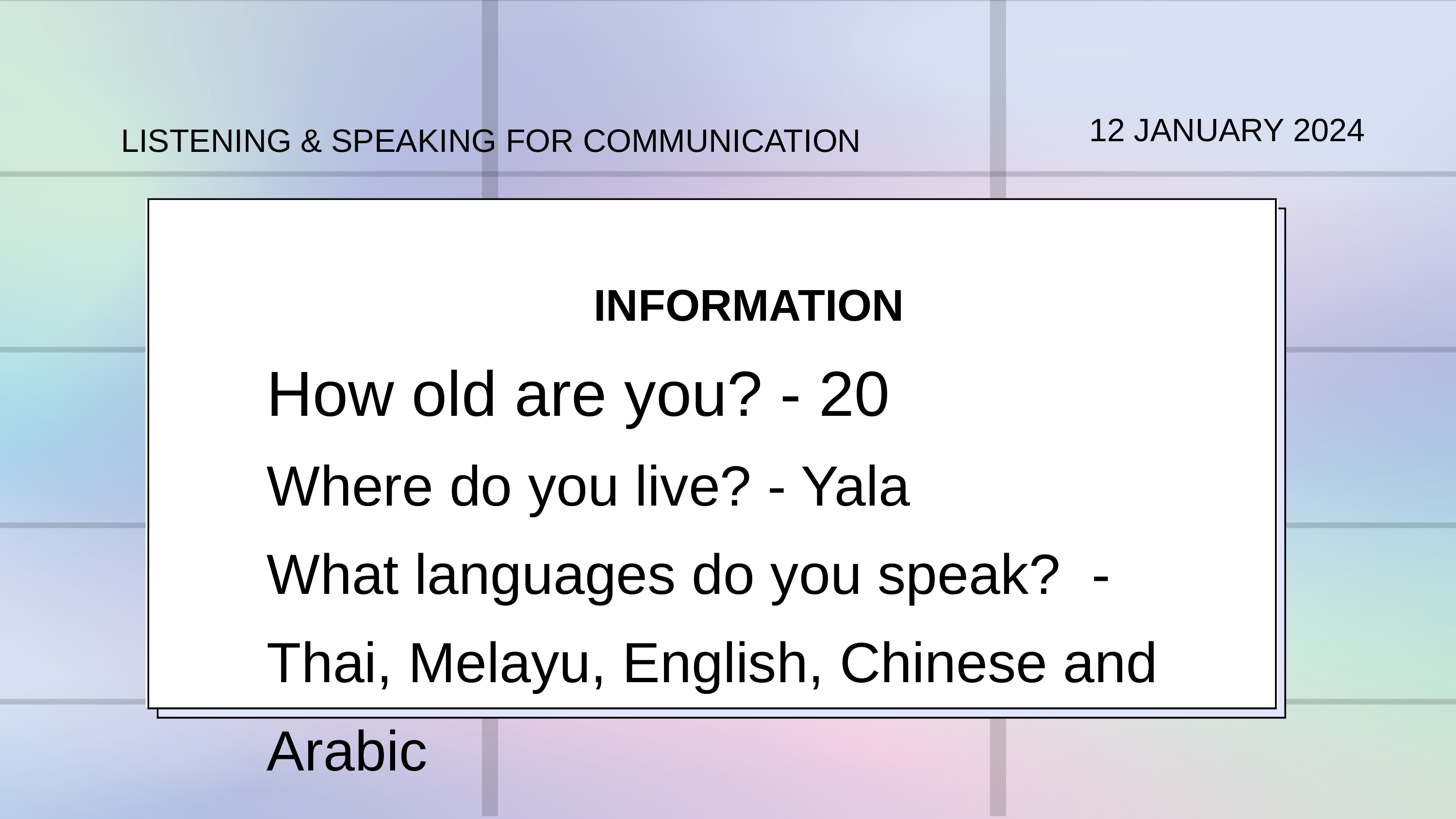

12 JANUARY 2024
LISTENING & SPEAKING FOR COMMUNICATION

INFORMATION
How old are you? - 20
Where do you live? - Yala
What languages do you speak?  -Thai, Melayu, English, Chinese and Arabic